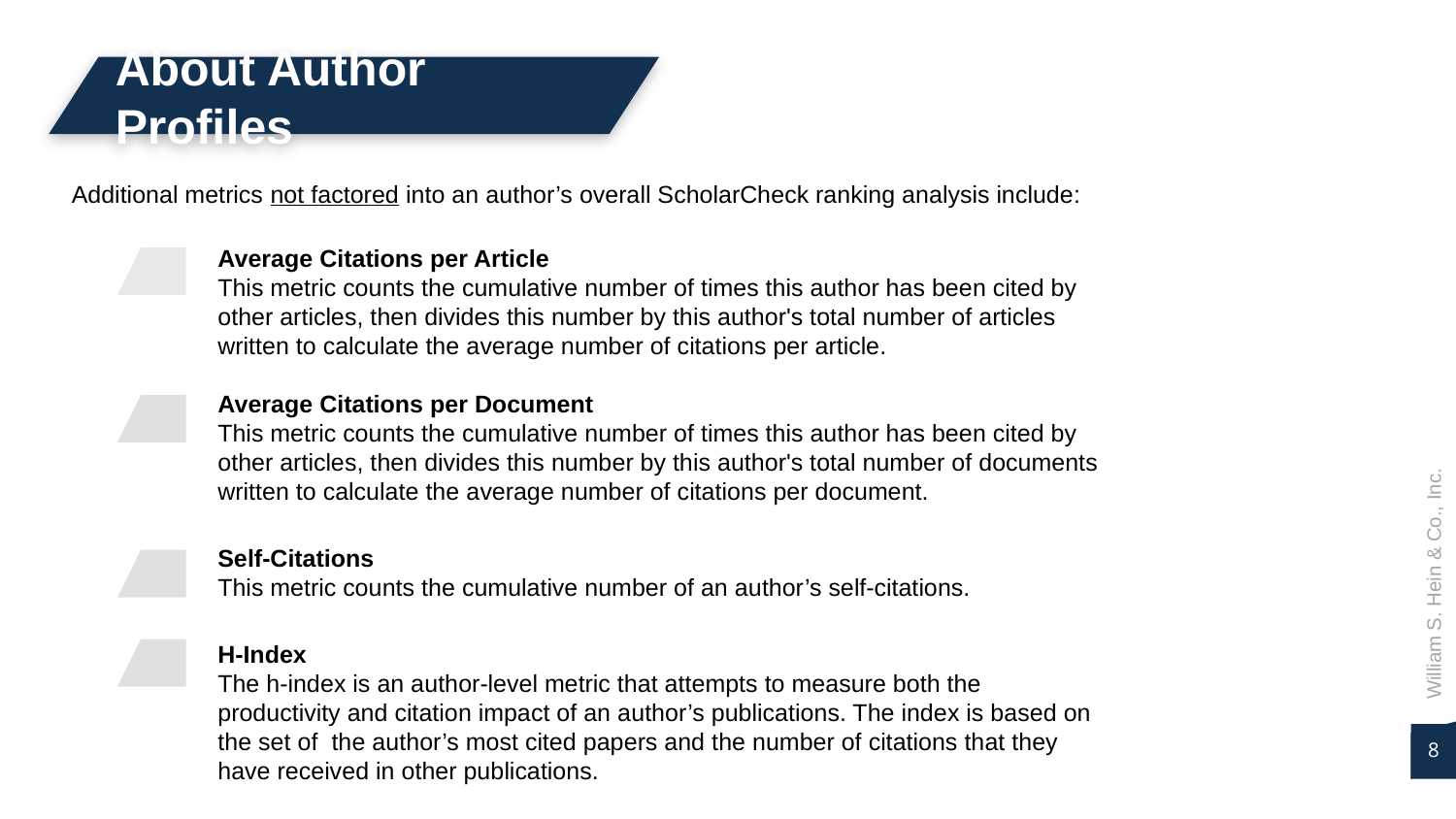

About Author Profiles
Additional metrics not factored into an author’s overall ScholarCheck ranking analysis include:
Average Citations per Article
This metric counts the cumulative number of times this author has been cited by other articles, then divides this number by this author's total number of articles written to calculate the average number of citations per article.

Average Citations per Document
This metric counts the cumulative number of times this author has been cited by other articles, then divides this number by this author's total number of documents written to calculate the average number of citations per document.

William S. Hein & Co., Inc.
Self-Citations
This metric counts the cumulative number of an author’s self-citations.

H-Index
The h-index is an author-level metric that attempts to measure both the productivity and citation impact of an author’s publications. The index is based on the set of  the author’s most cited papers and the number of citations that they have received in other publications.

8